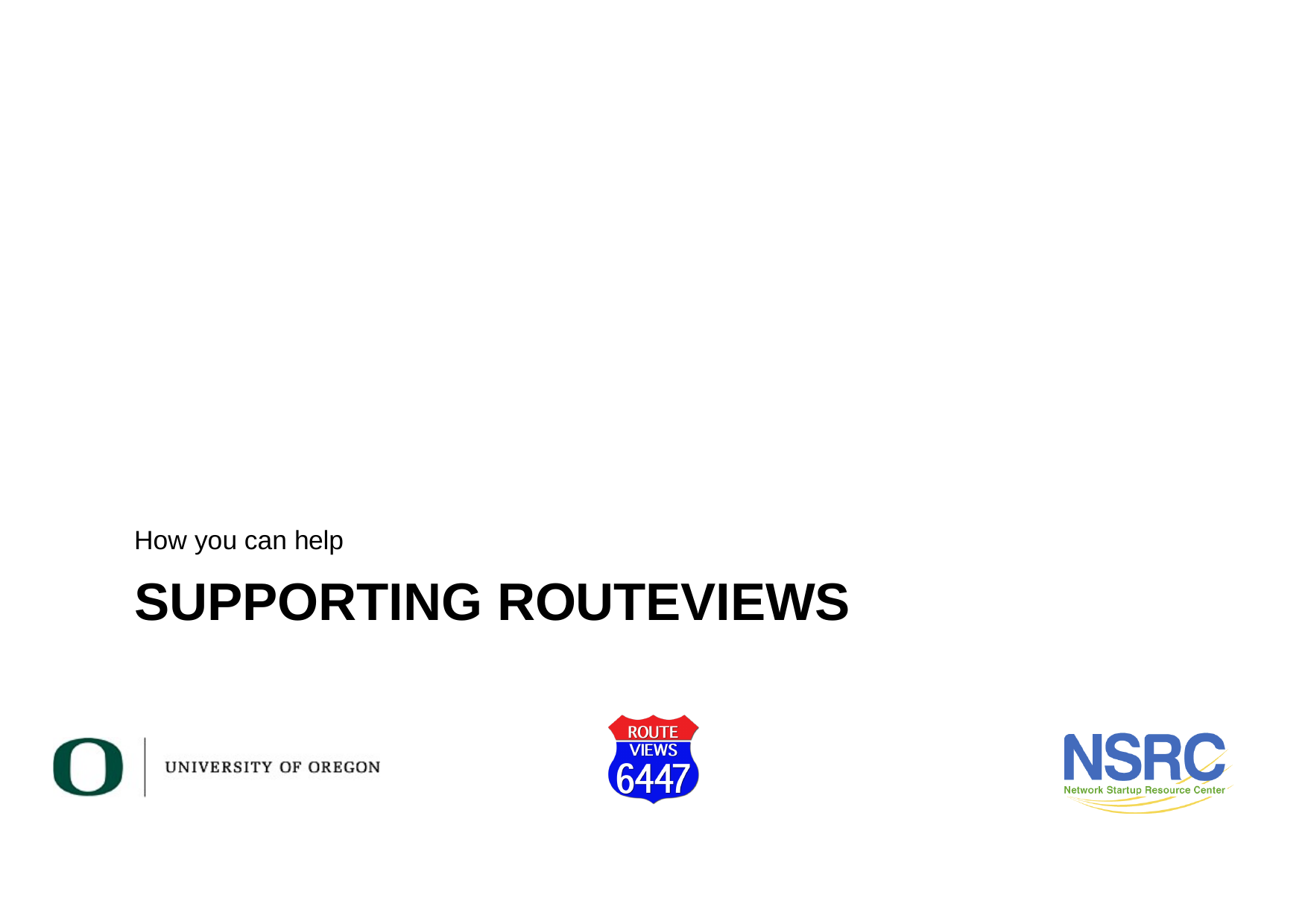

How you can help
# SUPPORTING ROUTEVIEWS